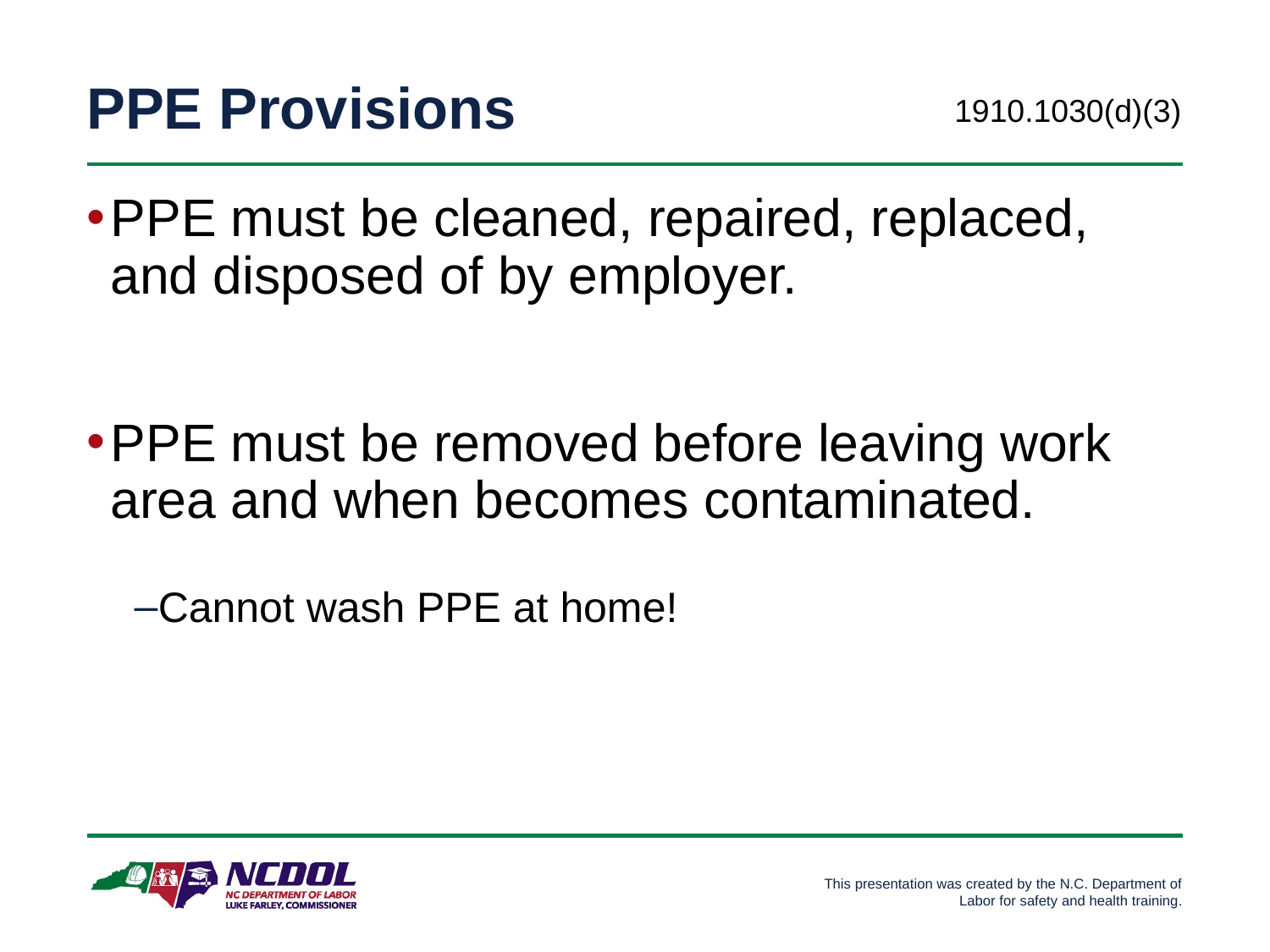

# PPE Provisions
1910.1030(d)(3)
PPE must be cleaned, repaired, replaced, and disposed of by employer.

PPE must be removed before leaving work area and when becomes contaminated.

Cannot wash PPE at home!